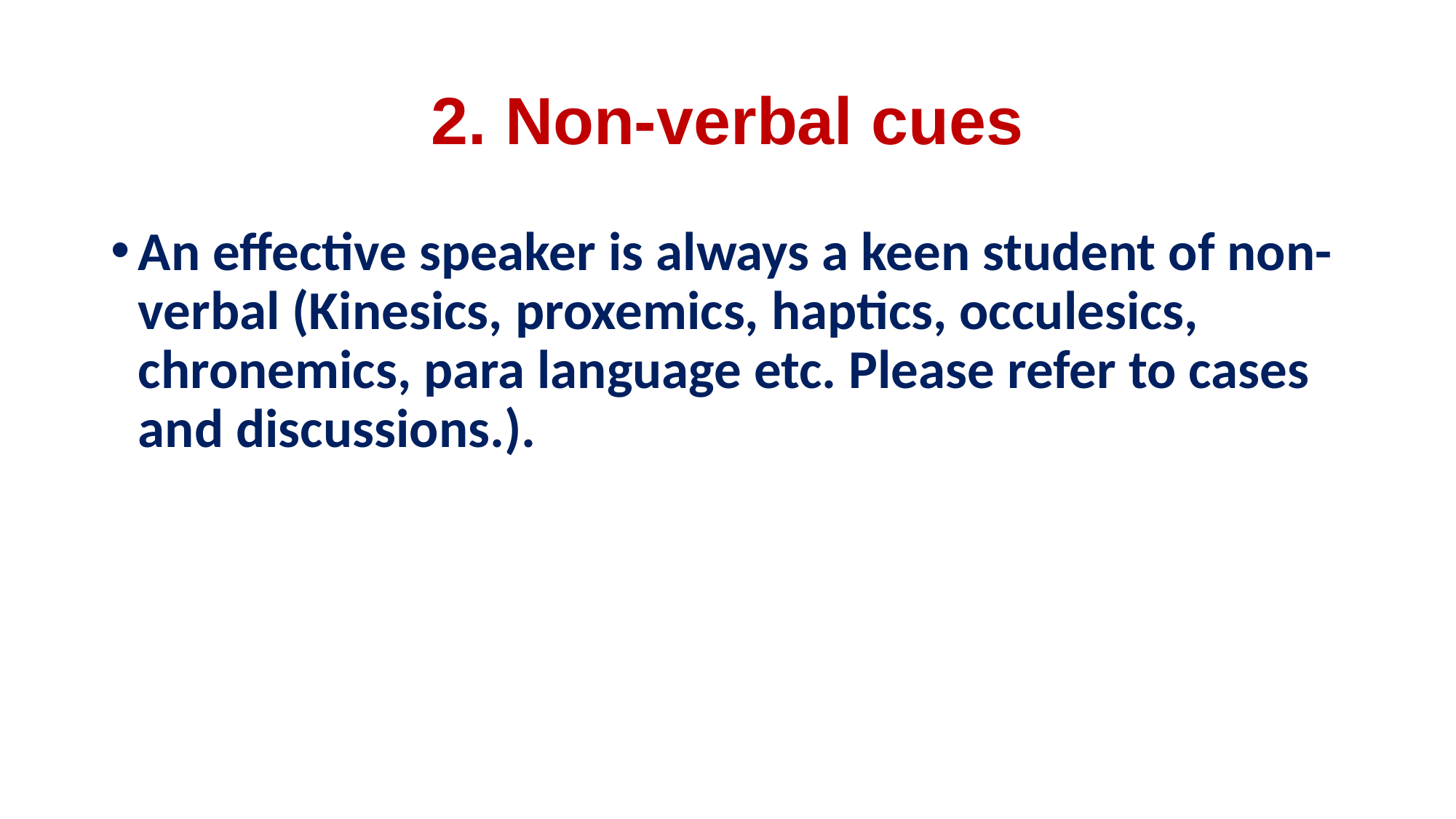

# 2. Non-verbal cues
An effective speaker is always a keen student of non-verbal (Kinesics, proxemics, haptics, occulesics, chronemics, para language etc. Please refer to cases and discussions.).